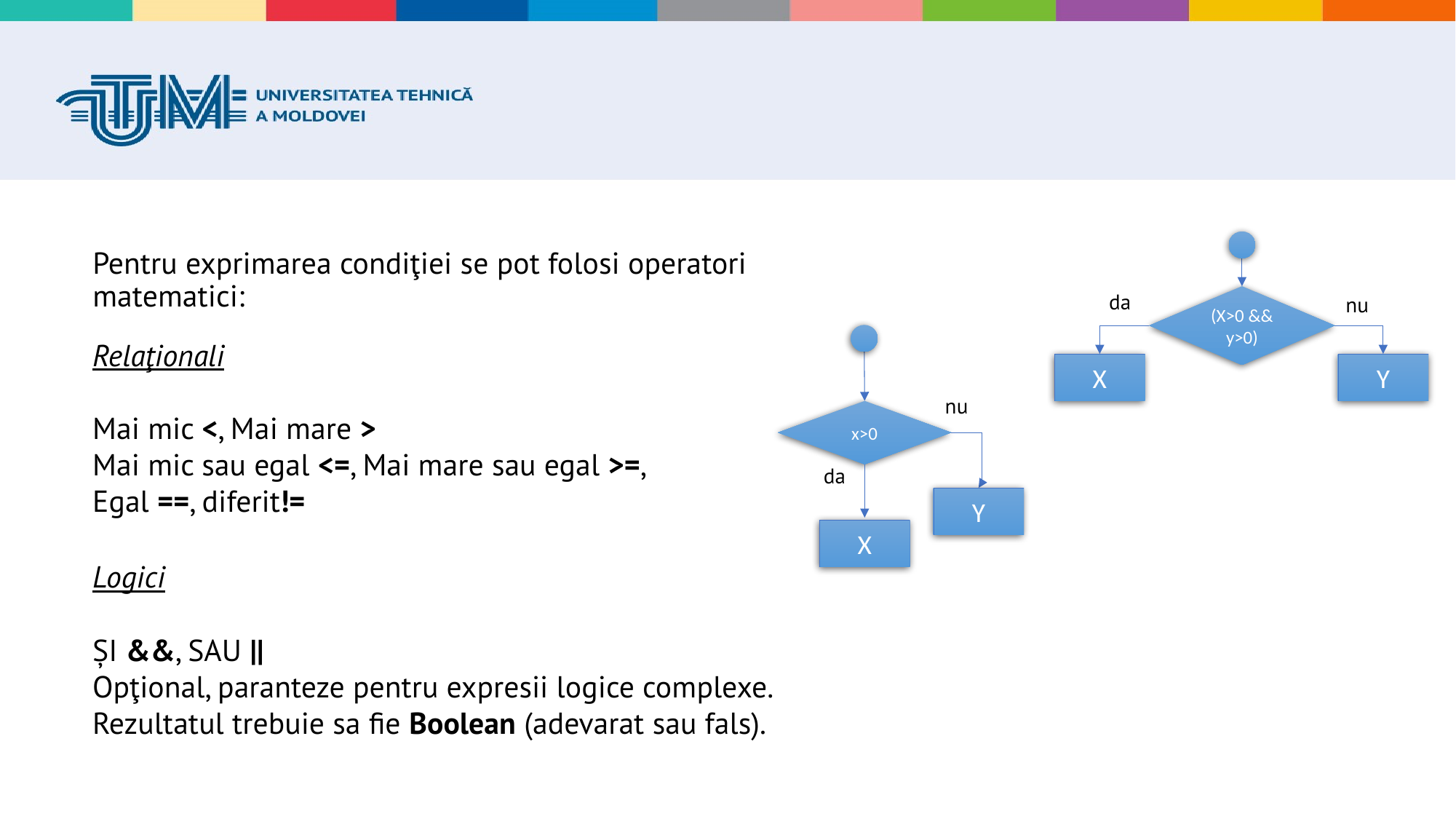

# Pentru exprimarea condiţiei se pot folosi operatori matematici:

da
(X>0 && y>0)
nu
X
Y

Relaţionali

Mai mic <, Mai mare >
Mai mic sau egal <=, Mai mare sau egal >=,
Egal ==, diferit!=
nu
x>0
da
Y
X
Logici

ȘI &&, SAU ||
Opţional, paranteze pentru expresii logice complexe. Rezultatul trebuie sa fie Boolean (adevarat sau fals).